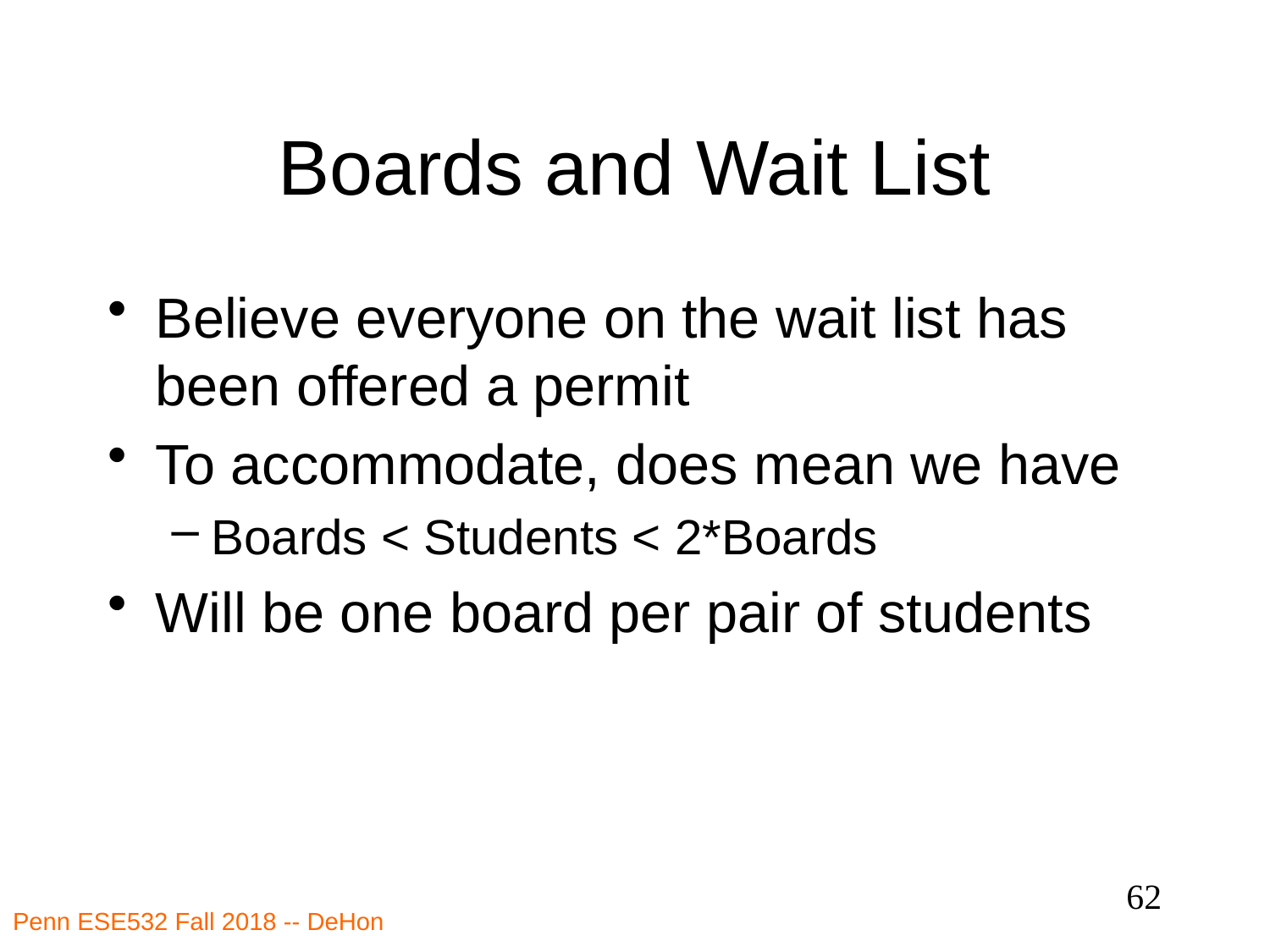

# Boards and Wait List
Believe everyone on the wait list has been offered a permit
To accommodate, does mean we have
Boards < Students < 2*Boards
Will be one board per pair of students

62
Penn ESE532 Fall 2018 -- DeHon